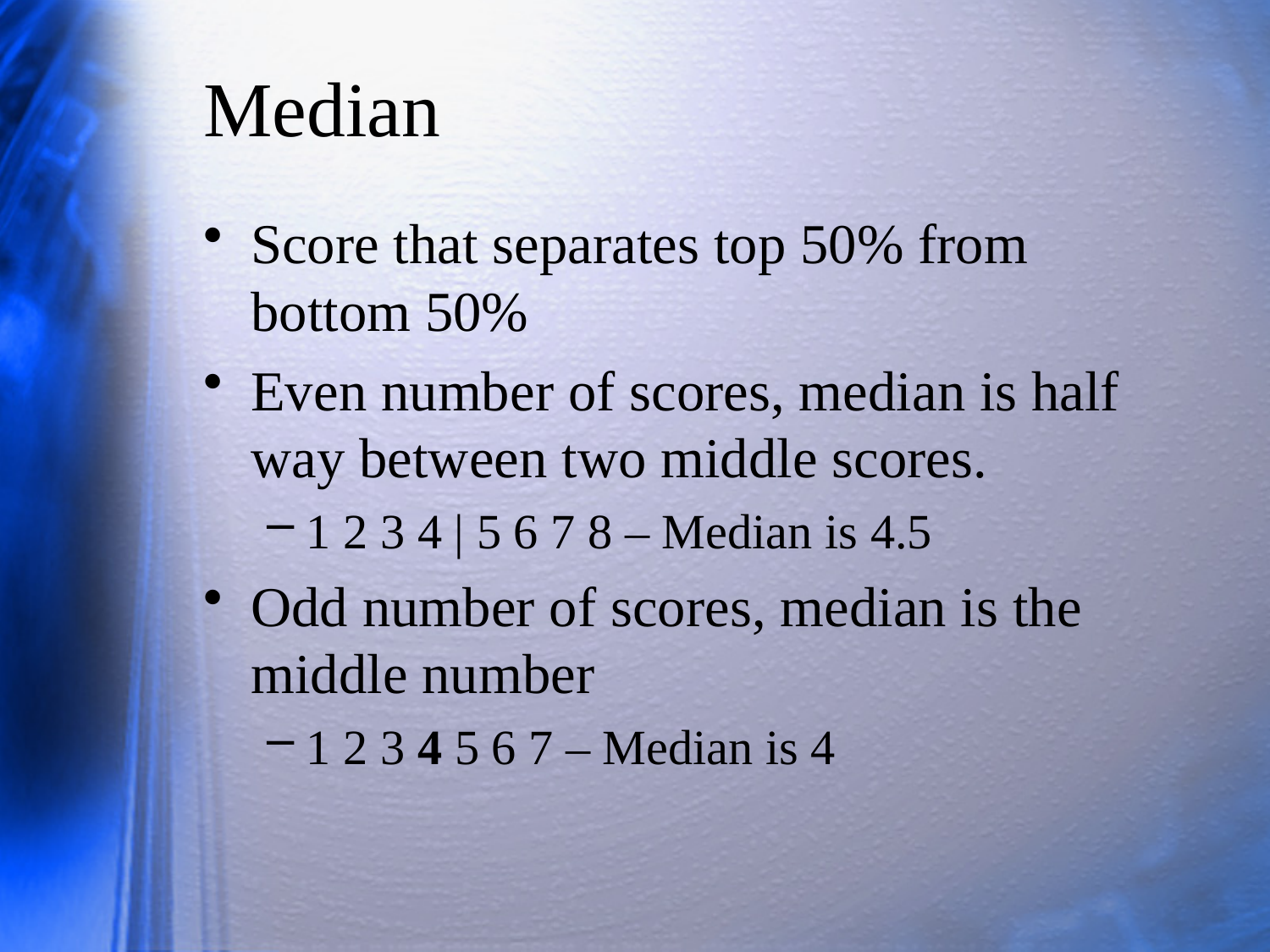

# Median
Score that separates top 50% from bottom 50%
Even number of scores, median is half way between two middle scores.
1 2 3 4 | 5 6 7 8 – Median is 4.5
Odd number of scores, median is the middle number
1 2 3 4 5 6 7 – Median is 4